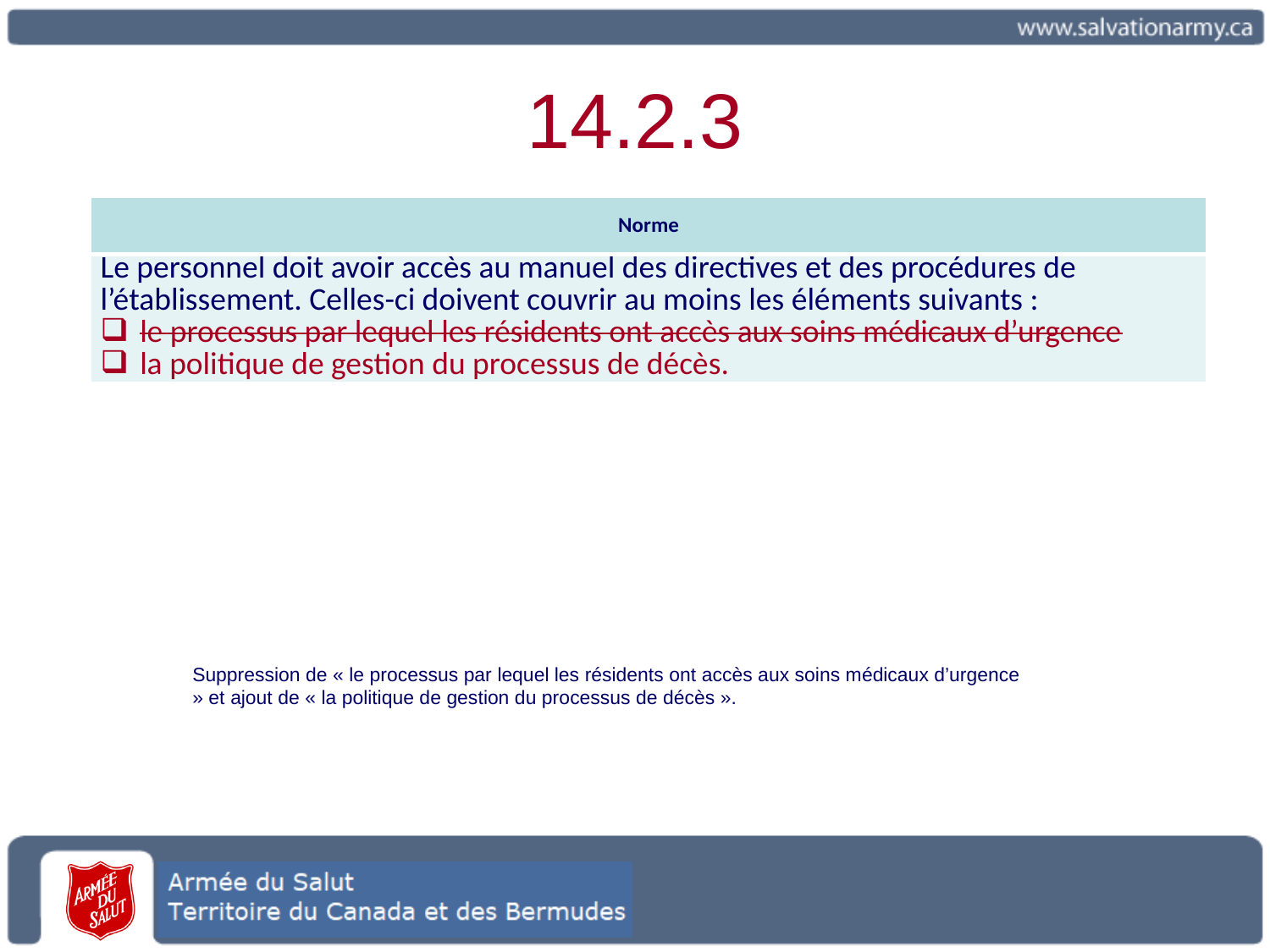

# 14.2.3
| Norme |
| --- |
| Le personnel doit avoir accès au manuel des directives et des procédures de l’établissement. Celles-ci doivent couvrir au moins les éléments suivants : le processus par lequel les résidents ont accès aux soins médicaux d’urgence la politique de gestion du processus de décès. |
Suppression de « le processus par lequel les résidents ont accès aux soins médicaux d’urgence » et ajout de « la politique de gestion du processus de décès ».